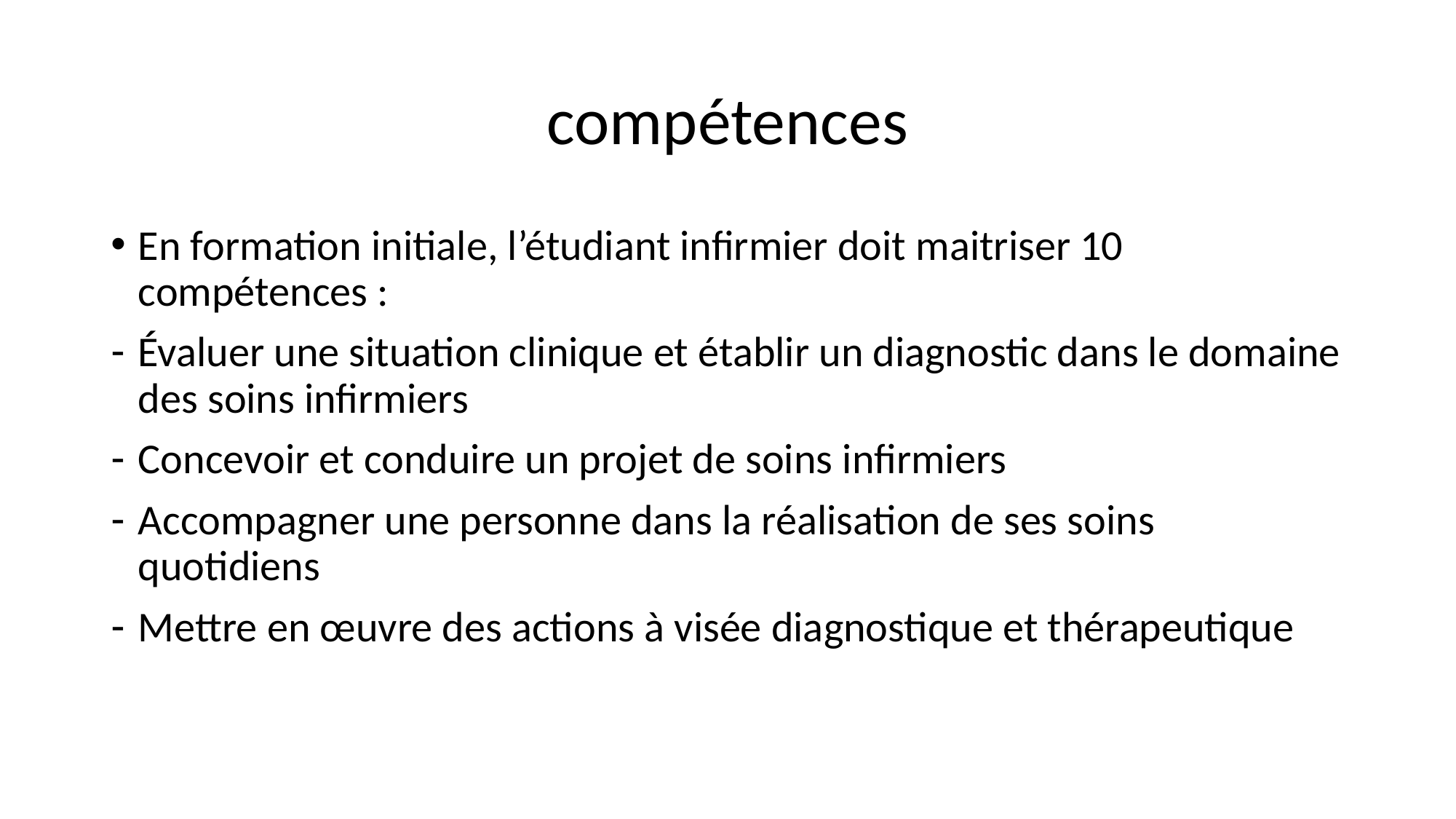

# compétences
En formation initiale, l’étudiant infirmier doit maitriser 10 compétences :
Évaluer une situation clinique et établir un diagnostic dans le domaine des soins infirmiers
Concevoir et conduire un projet de soins infirmiers
Accompagner une personne dans la réalisation de ses soins quotidiens
Mettre en œuvre des actions à visée diagnostique et thérapeutique